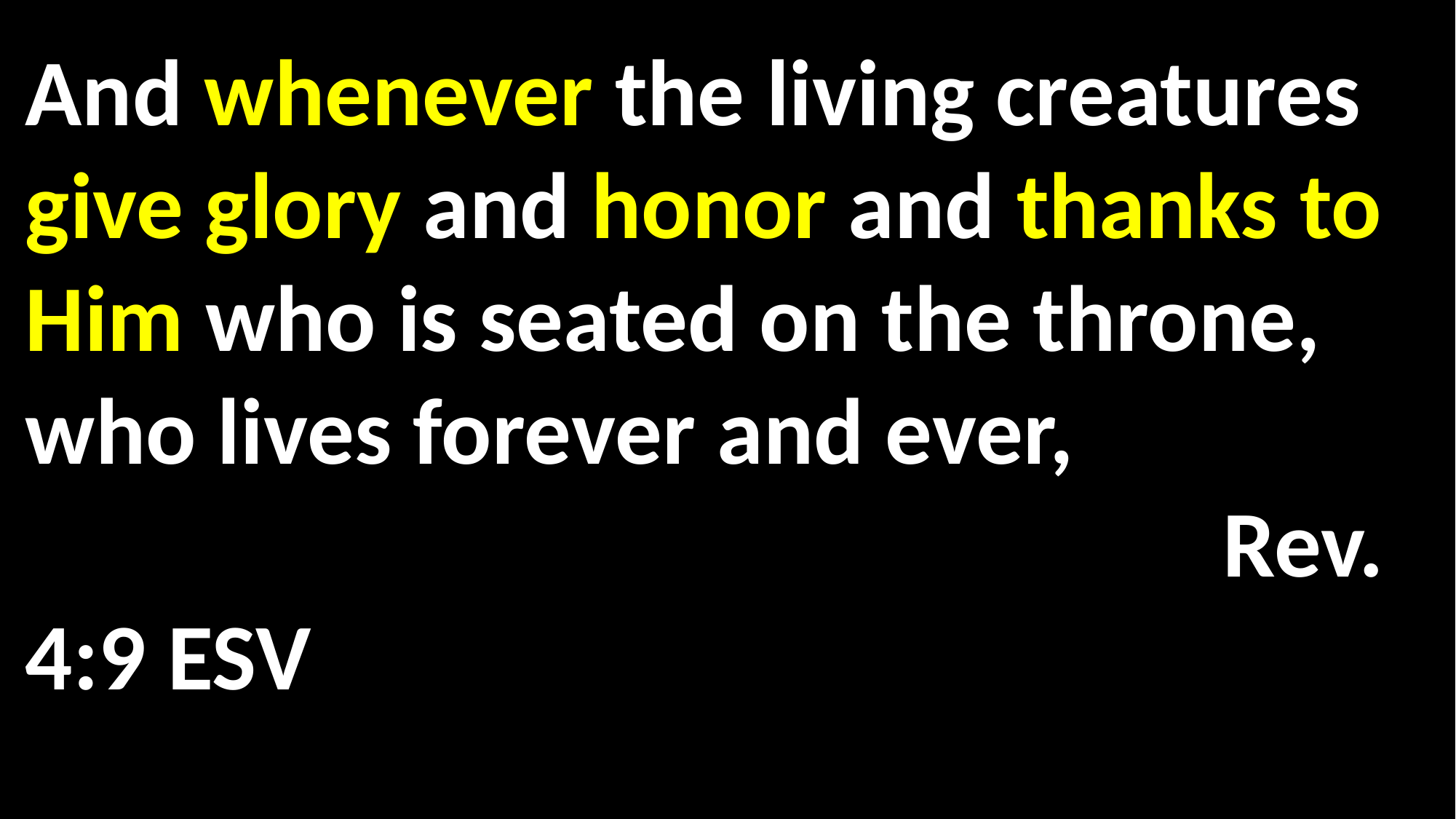

And whenever the living creatures give glory and honor and thanks to Him who is seated on the throne, who lives forever and ever, 												         	     Rev. 4:9 ESV